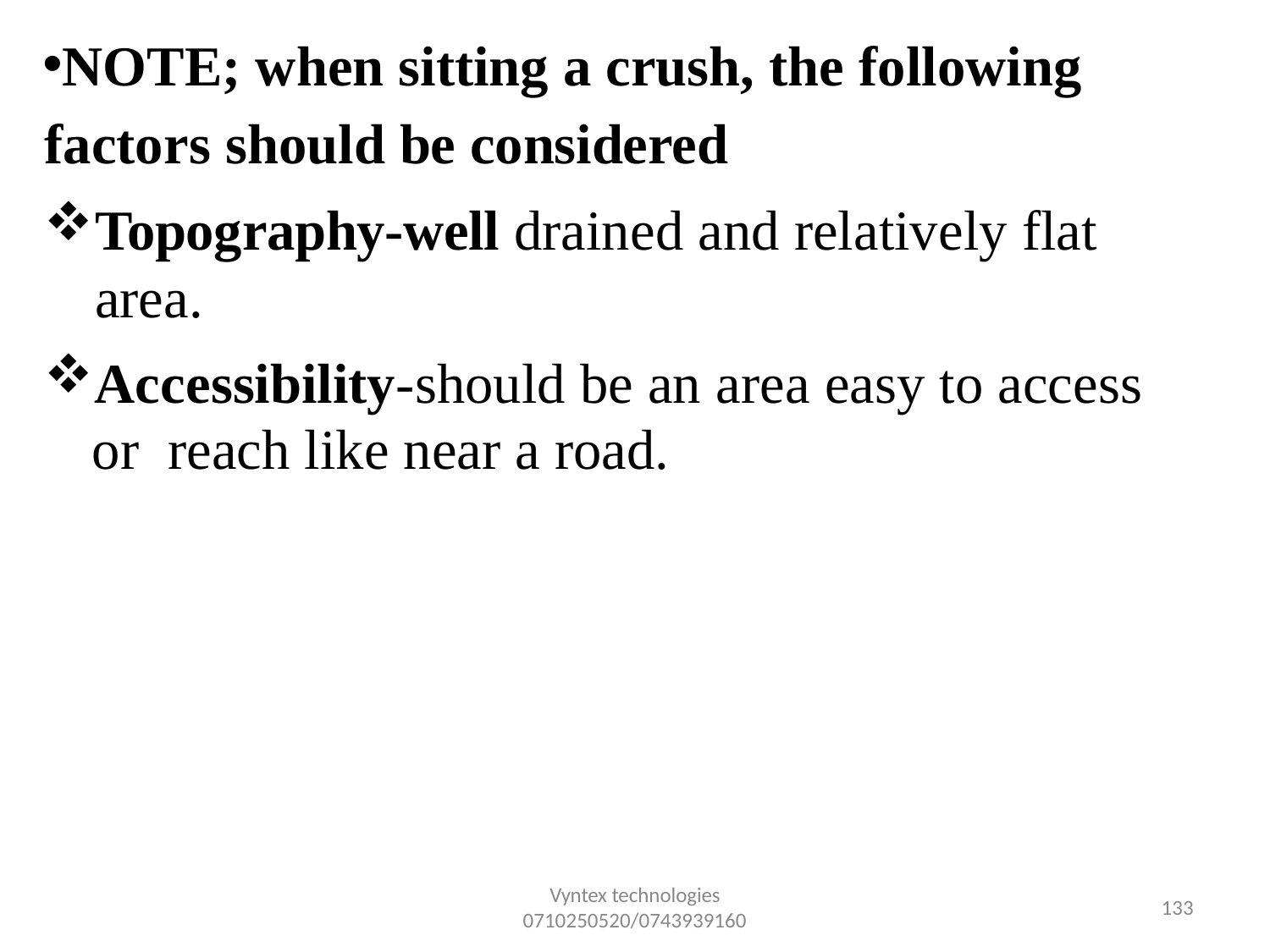

NOTE; when sitting a crush, the following  factors should be considered
Topography-well drained and relatively flat area.
Accessibility-should be an area easy to access or  reach like near a road.
Vyntex technologies
0710250520/0743939160
133